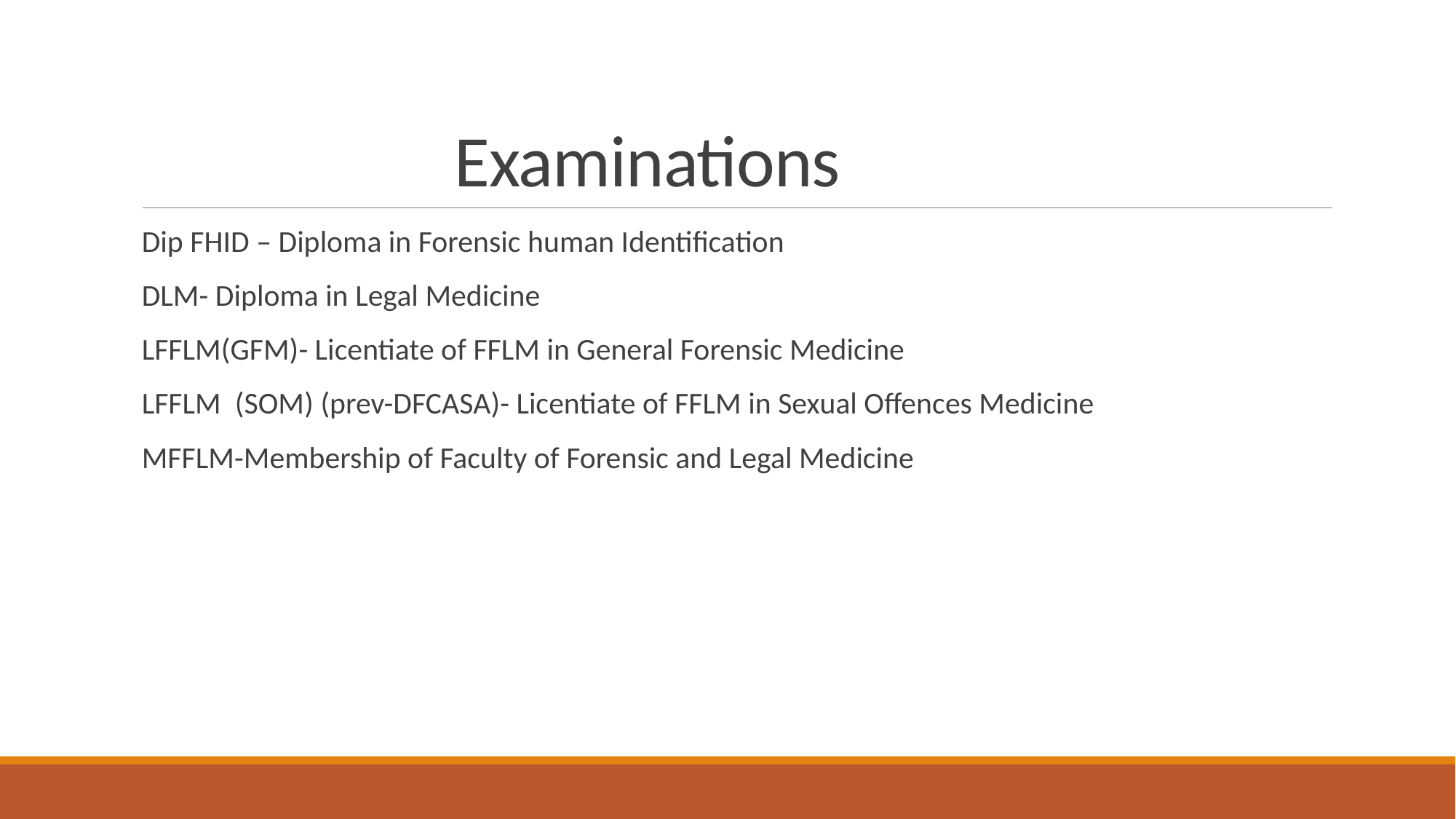

# Examinations
Dip FHID – Diploma in Forensic human Identification
DLM- Diploma in Legal Medicine
LFFLM(GFM)- Licentiate of FFLM in General Forensic Medicine
LFFLM  (SOM) (prev-DFCASA)- Licentiate of FFLM in Sexual Offences Medicine
MFFLM-Membership of Faculty of Forensic and Legal Medicine